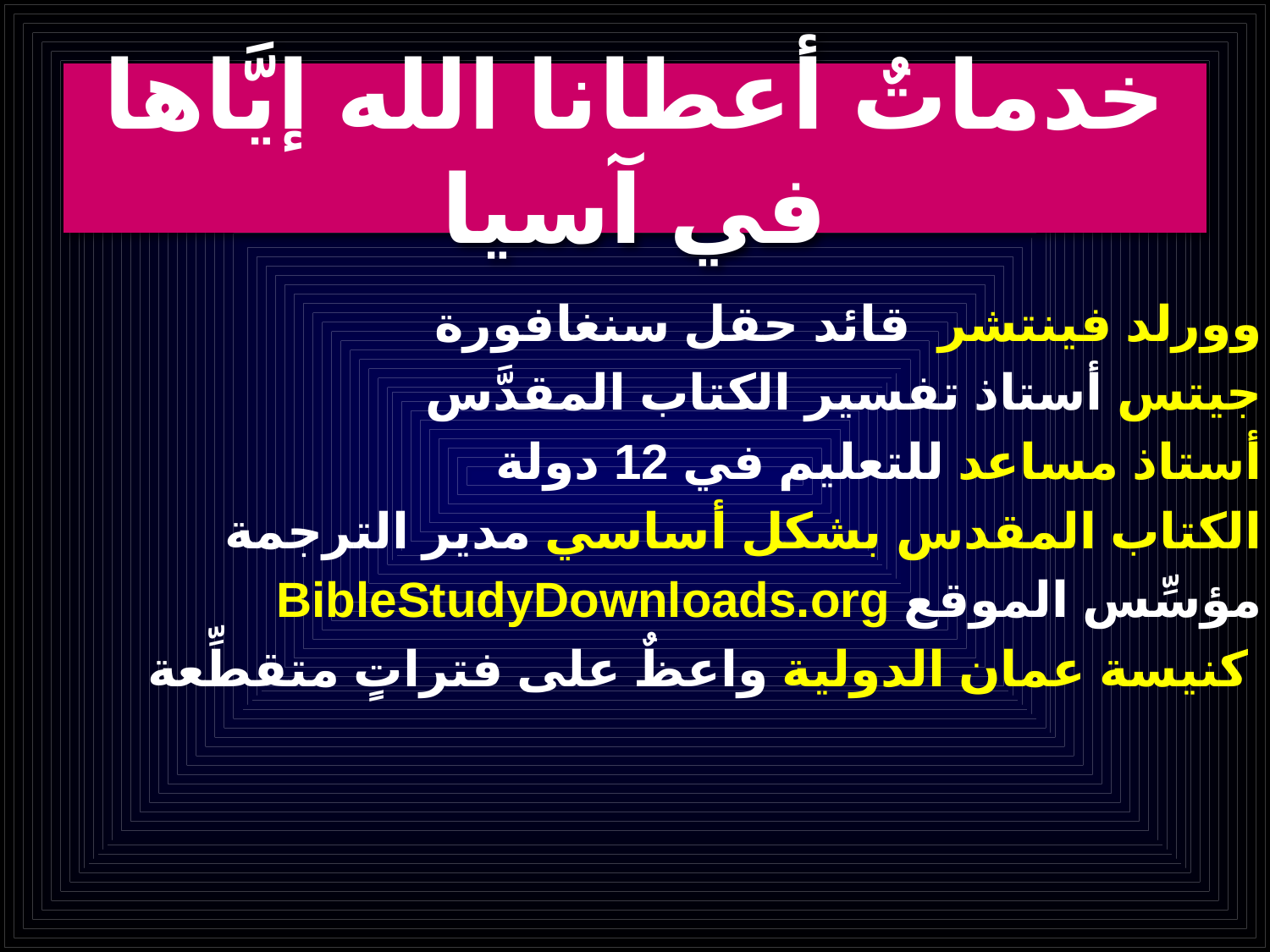

# خدماتٌ أعطانا الله إيَّاها في آسيا
وورلد فينتشر  قائد حقل سنغافورة
جيتس أستاذ تفسير الكتاب المقدَّس
أستاذ مساعد للتعليم في 12 دولة
 الكتاب المقدس بشكل أساسي مدير الترجمة
BibleStudyDownloads.org مؤسِّس الموقع
 كنيسة عمان الدولية واعظٌ على فتراتٍ متقطِّعة